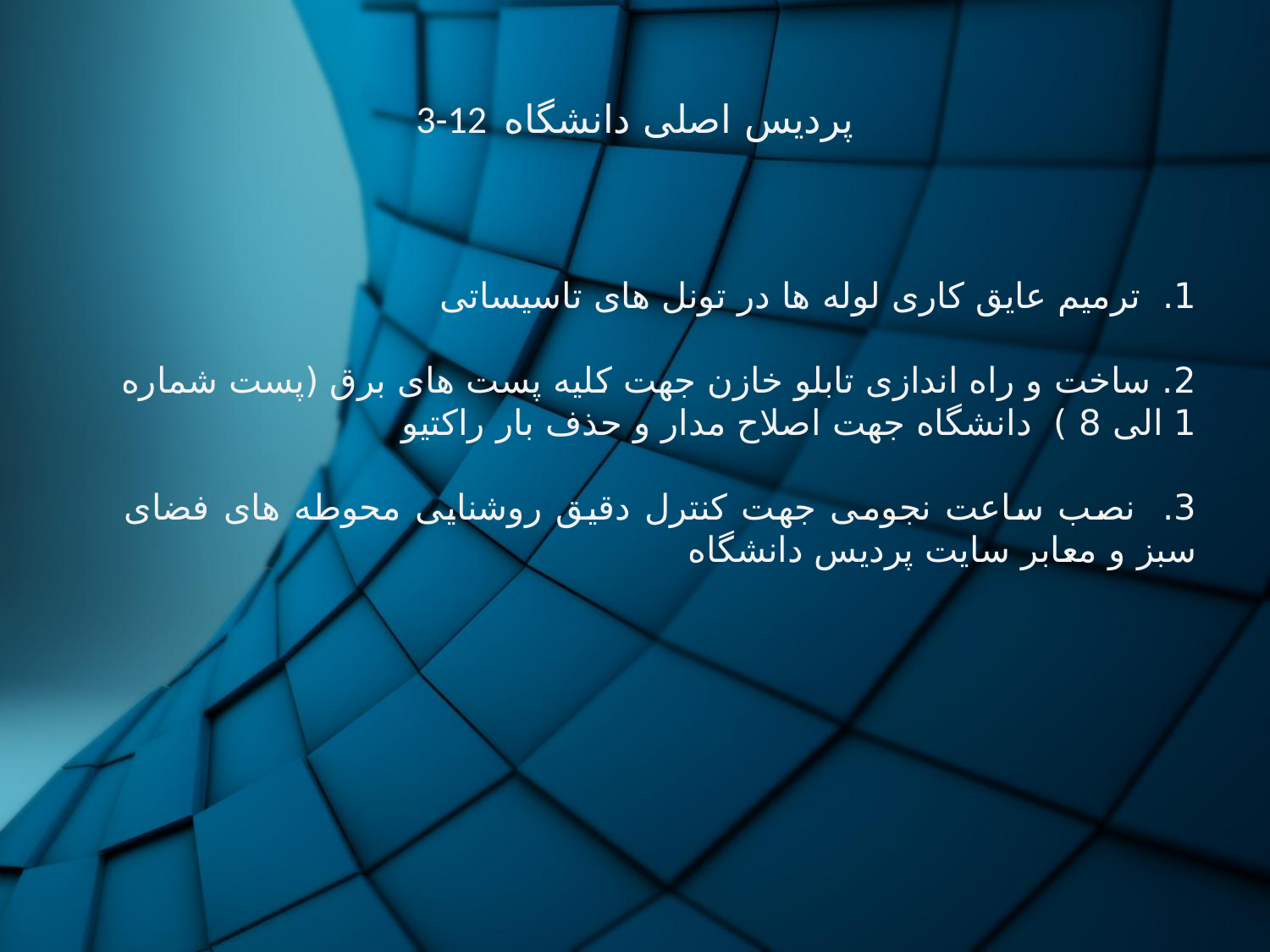

# 3-12  پردیس اصلی دانشگاه

1.  ترمیم عایق کاری لوله ها در تونل های تاسیساتی

2. ساخت و راه اندازی تابلو خازن جهت کلیه پست های برق (پست شماره 1 الی 8 )  دانشگاه جهت اصلاح مدار و حذف بار راکتیو

3.  نصب ساعت نجومی جهت کنترل دقیق روشنایی محوطه های فضای سبز و معابر سایت پردیس دانشگاه